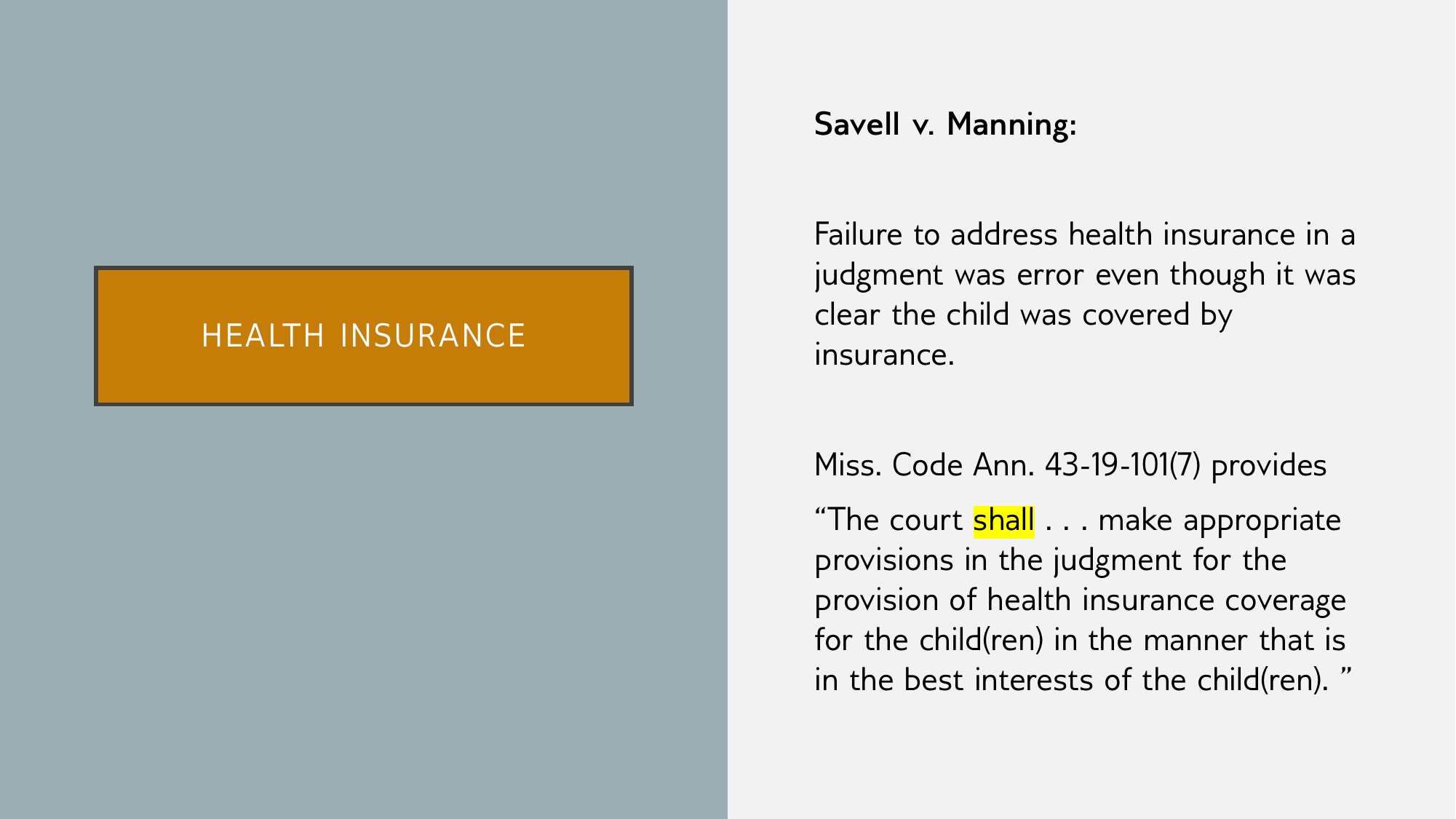

Savell v. Manning:

Failure to address health insurance in a judgment was error even though it was clear the child was covered by insurance.

Miss. Code Ann. 43-19-101(7) provides
“The court shall . . . make appropriate provisions in the judgment for the provision of health insurance coverage for the child(ren) in the manner that is in the best interests of the child(ren). ”

# Health insurance